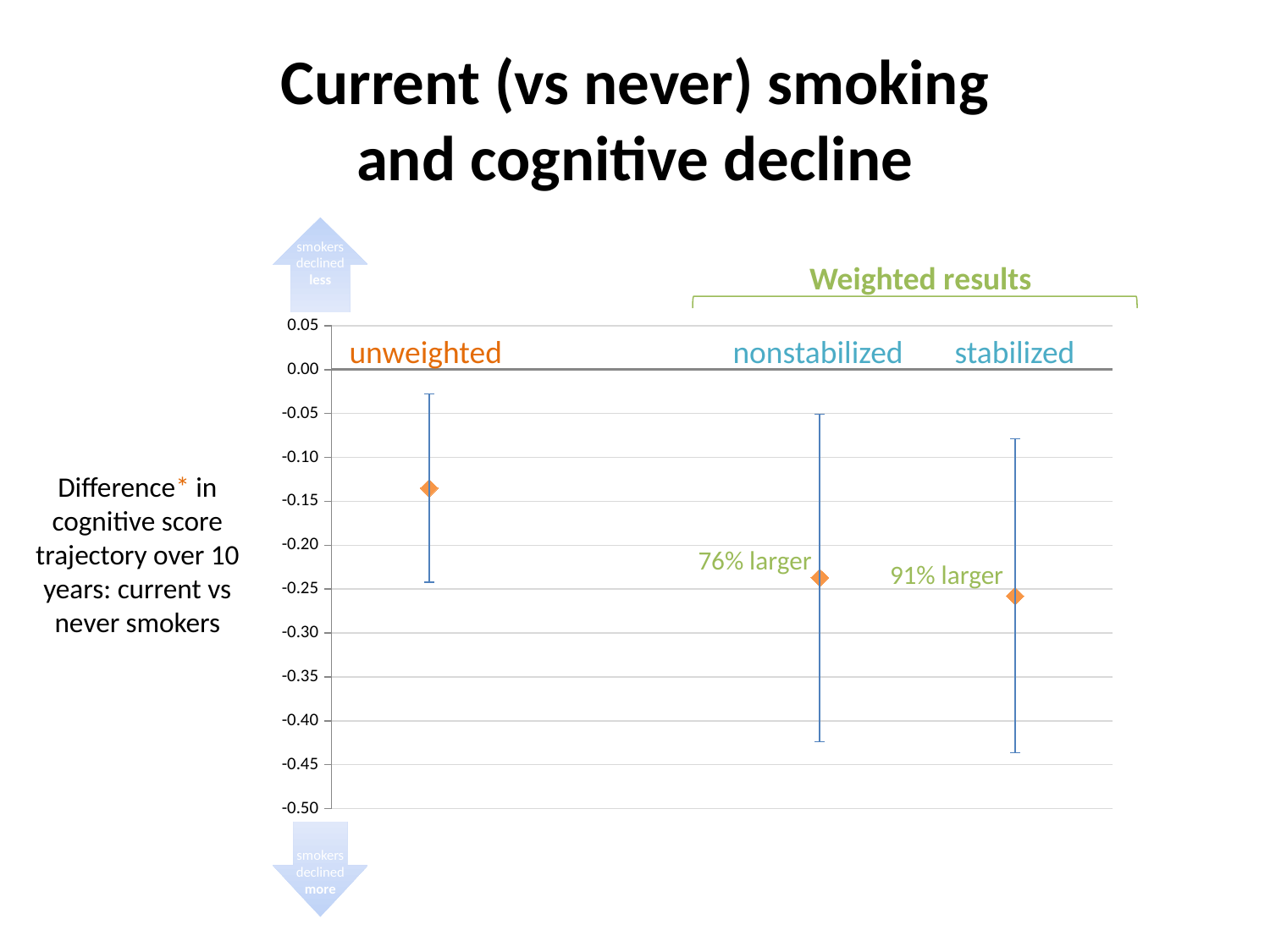

# Current (vs never) smoking and cognitive decline

smokers declined less

Weighted results

### Chart

| Category | Difference in change per 10 years |
|---|---|
| not weighted | -0.135 |
|  | None |
| weighted with non-stabilized weights | -0.23700000000000004 |
| weighted with stabilized weights | -0.258 |
unweighted
nonstabilized
stabilized
Difference* in cognitive score trajectory over 10 years: current vs never smokers
76% larger
91% larger

smokers declined more